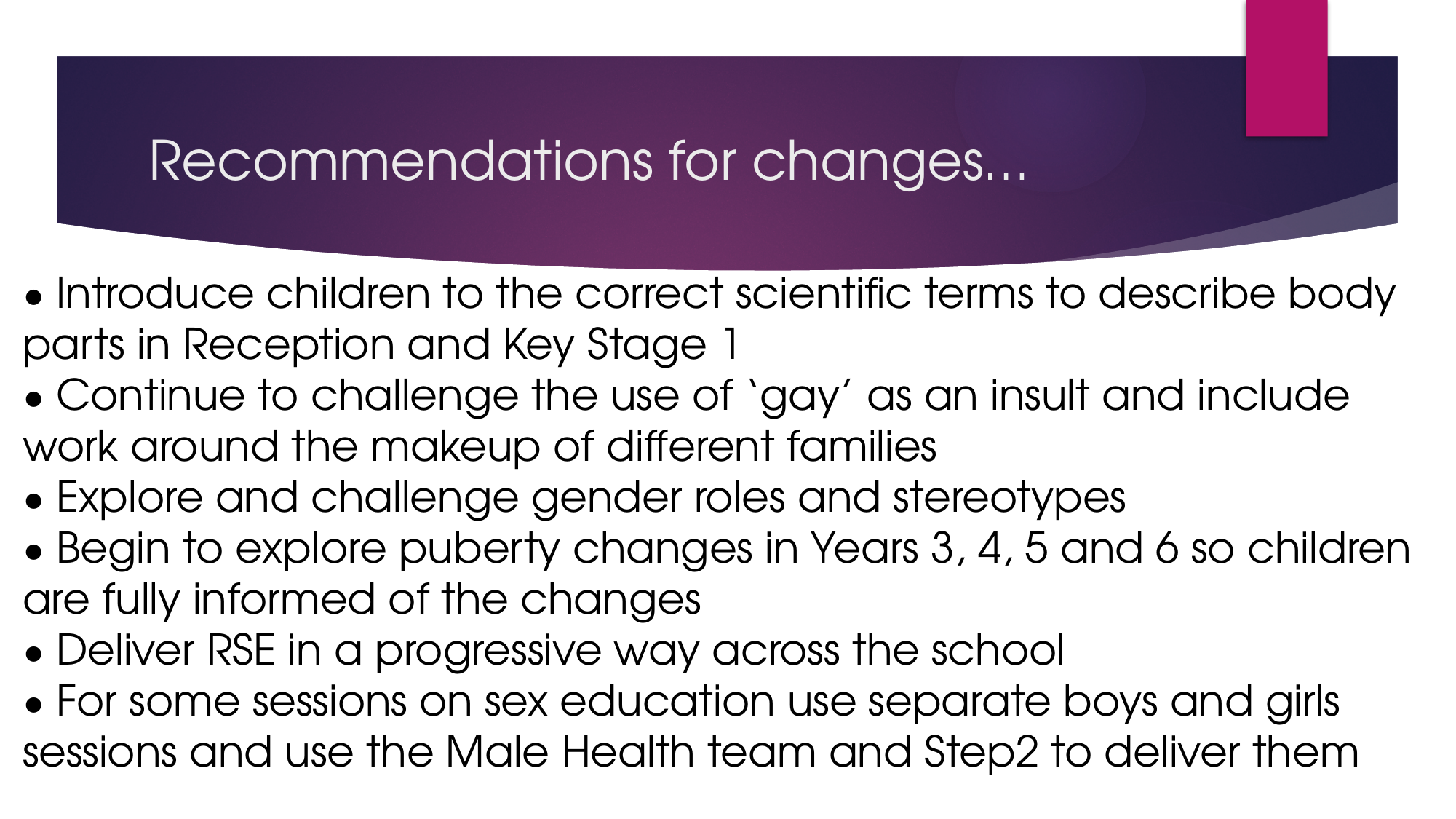

# Recommendations for changes…
• Introduce children to the correct scientific terms to describe body parts in Reception and Key Stage 1
• Continue to challenge the use of ‘gay’ as an insult and include work around the makeup of different families
• Explore and challenge gender roles and stereotypes
• Begin to explore puberty changes in Years 3, 4, 5 and 6 so children are fully informed of the changes
• Deliver RSE in a progressive way across the school
• For some sessions on sex education use separate boys and girls sessions and use the Male Health team and Step2 to deliver them